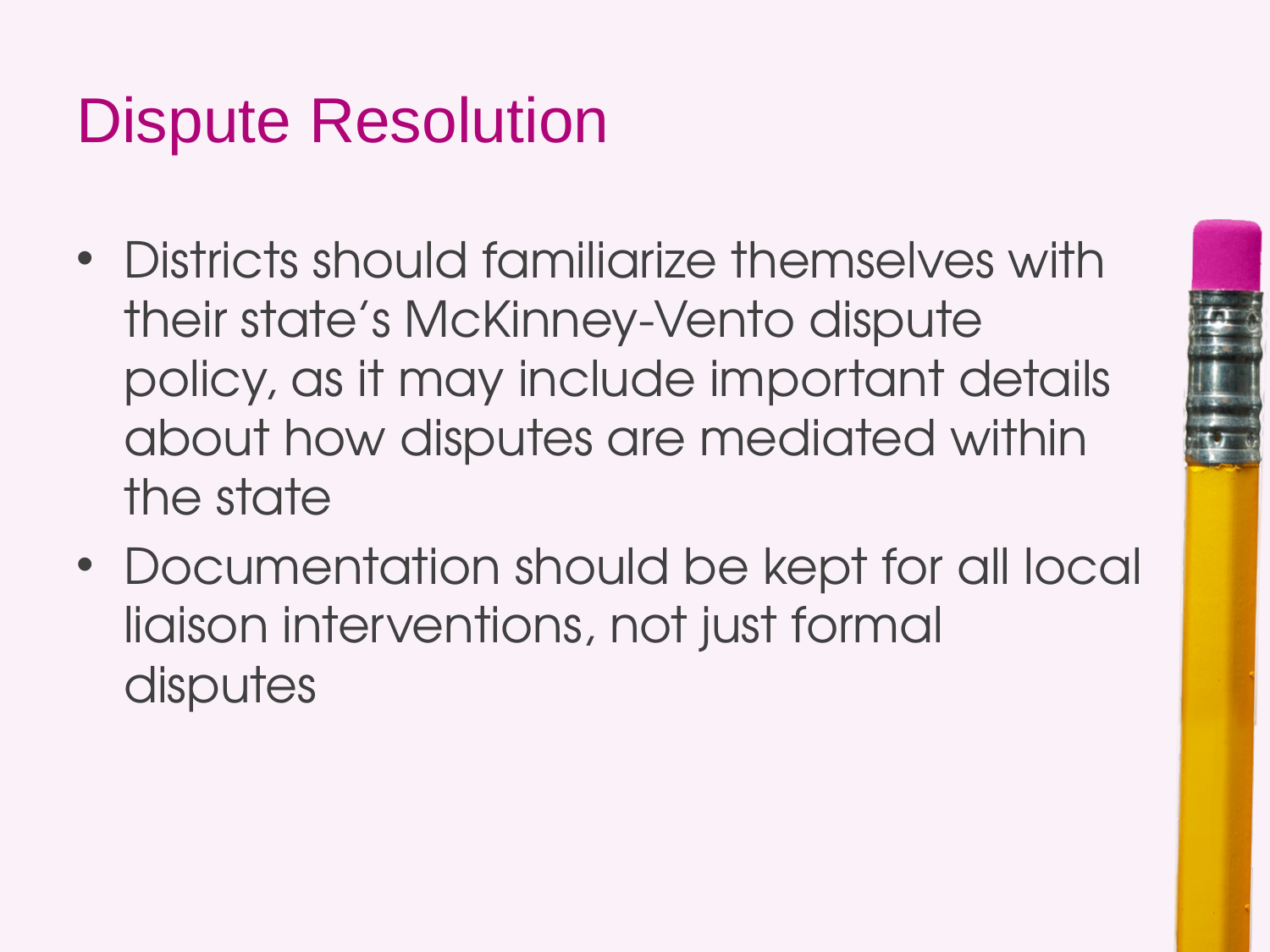

# Dispute Resolution
Districts should familiarize themselves with their state’s McKinney-Vento dispute policy, as it may include important details about how disputes are mediated within the state
Documentation should be kept for all local liaison interventions, not just formal disputes